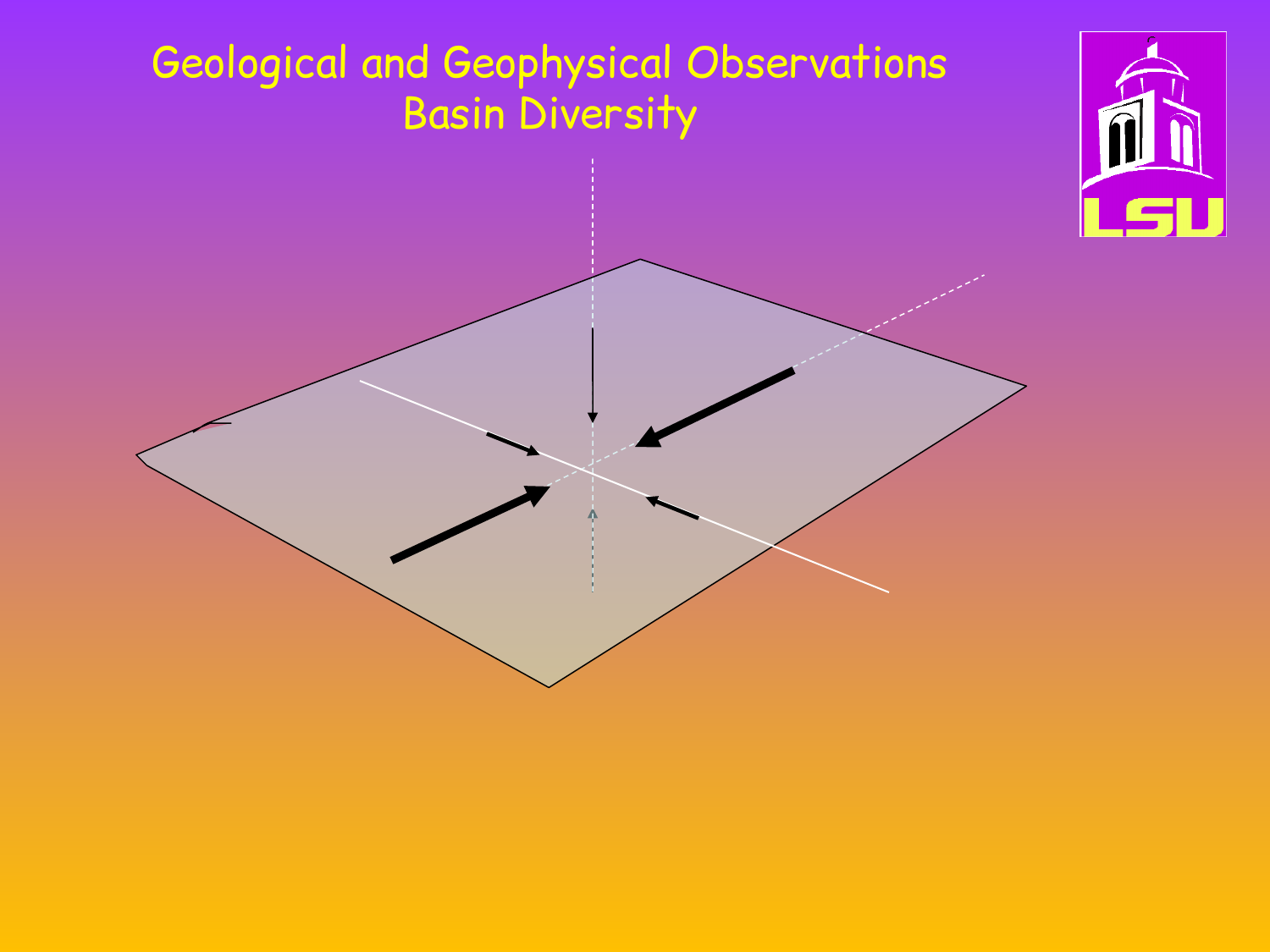

# Geological and Geophysical Observations Basin Diversity